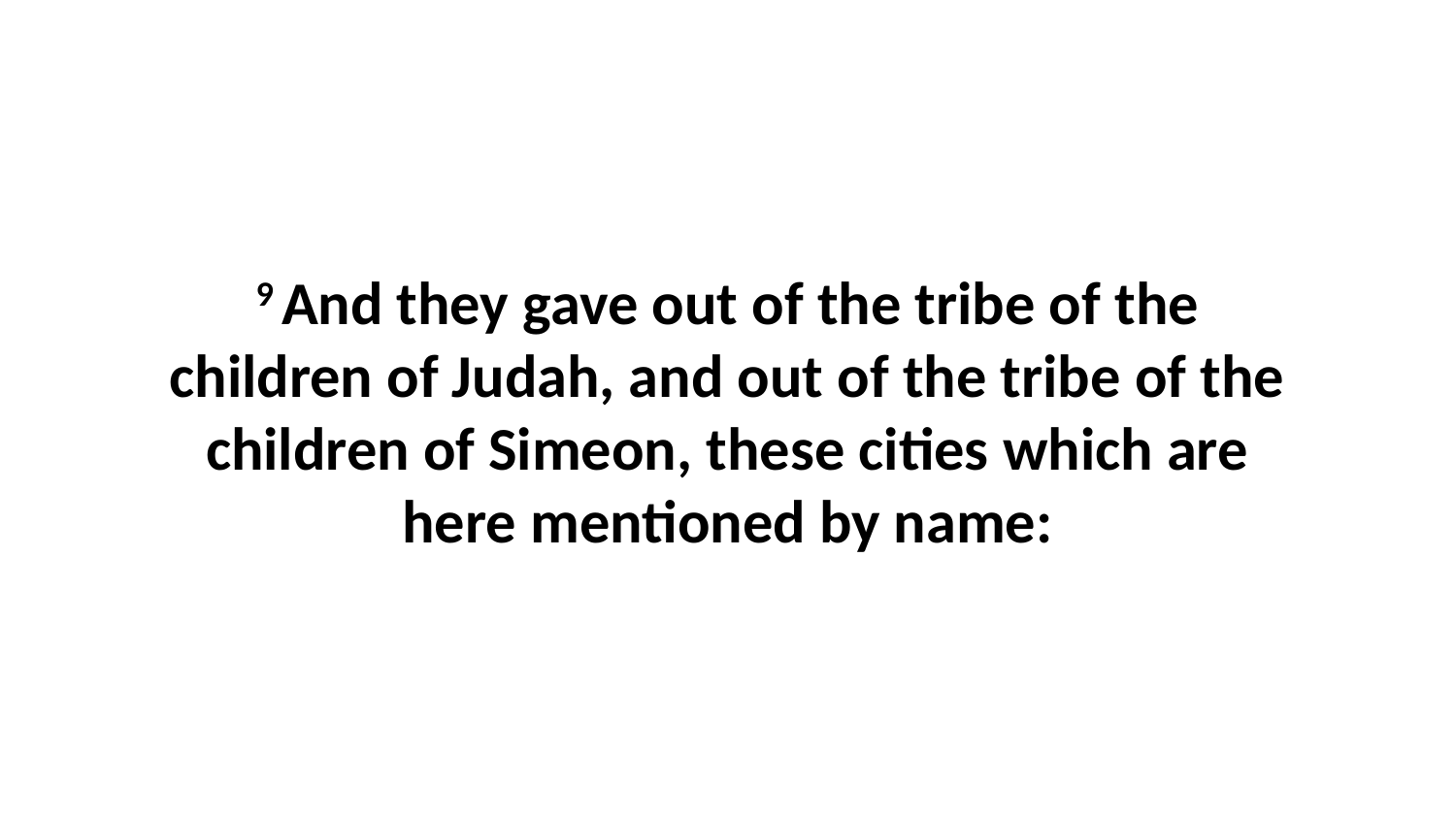

9 And they gave out of the tribe of the children of Judah, and out of the tribe of the children of Simeon, these cities which are here mentioned by name: